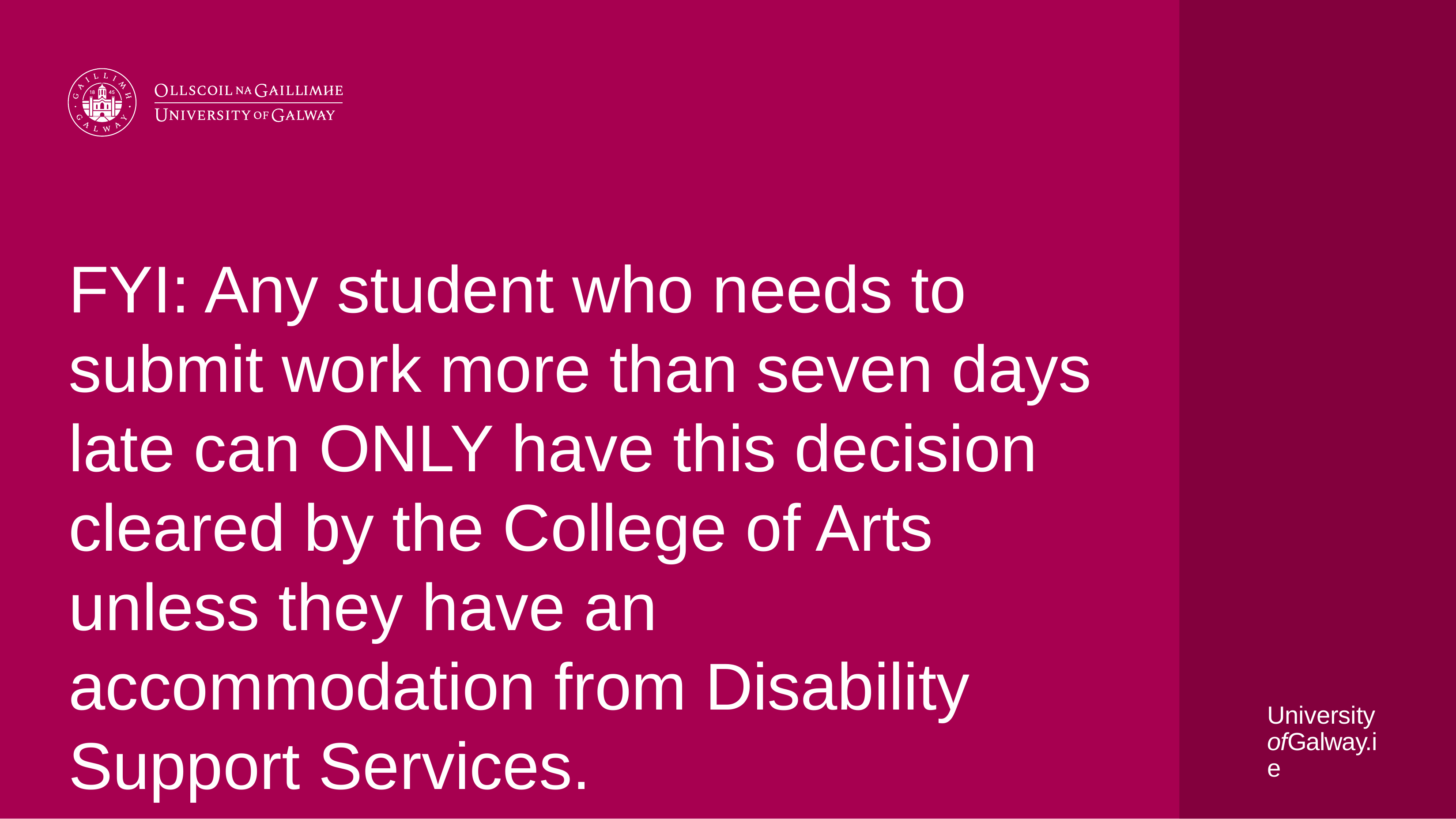

# FYI: Any student who needs to submit work more than seven days late can ONLY have this decision cleared by the College of Arts unless they have an accommodation from Disability Support Services.